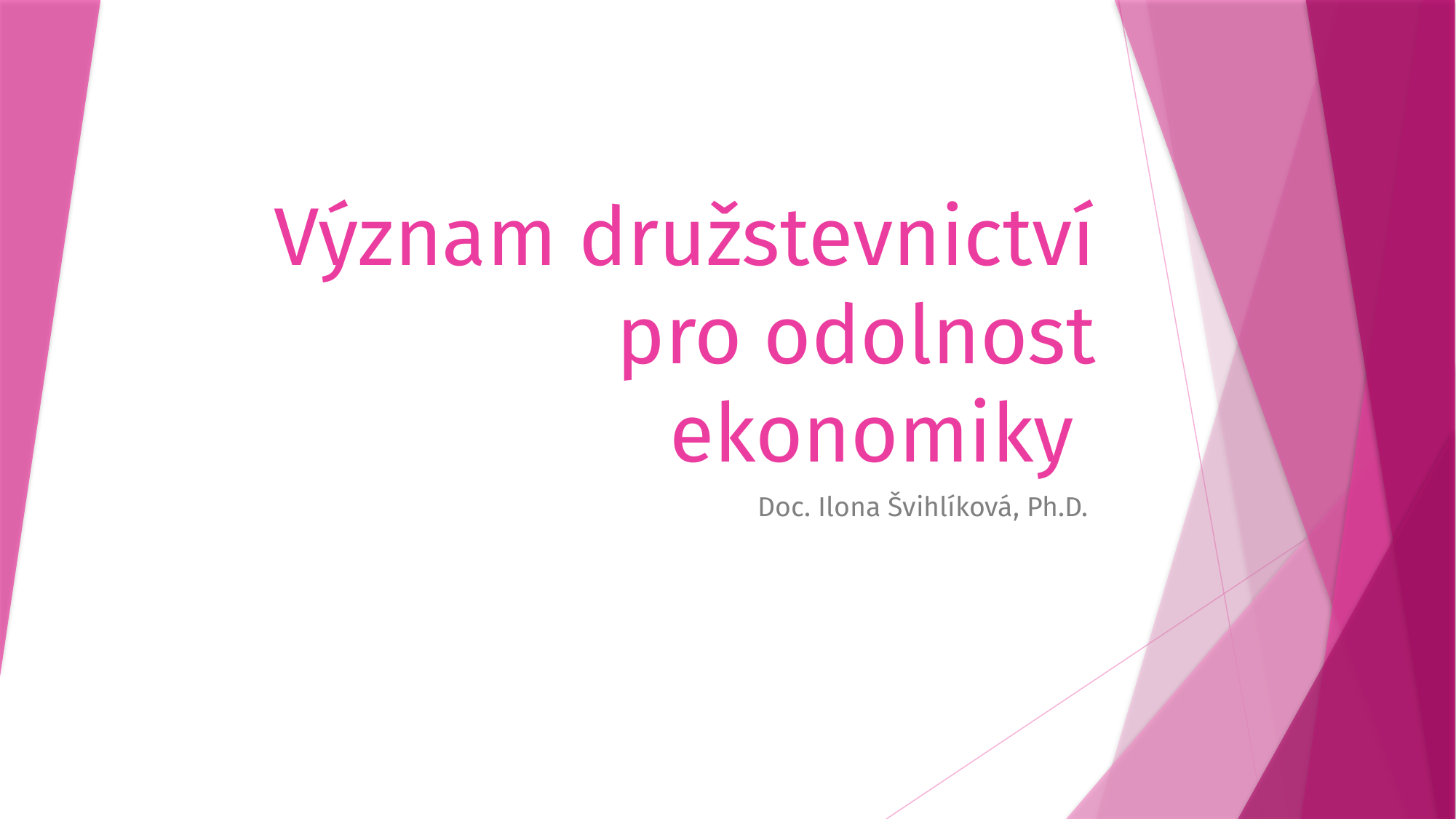

# Význam družstevnictví pro odolnost ekonomiky
Doc. Ilona Švihlíková, Ph.D.